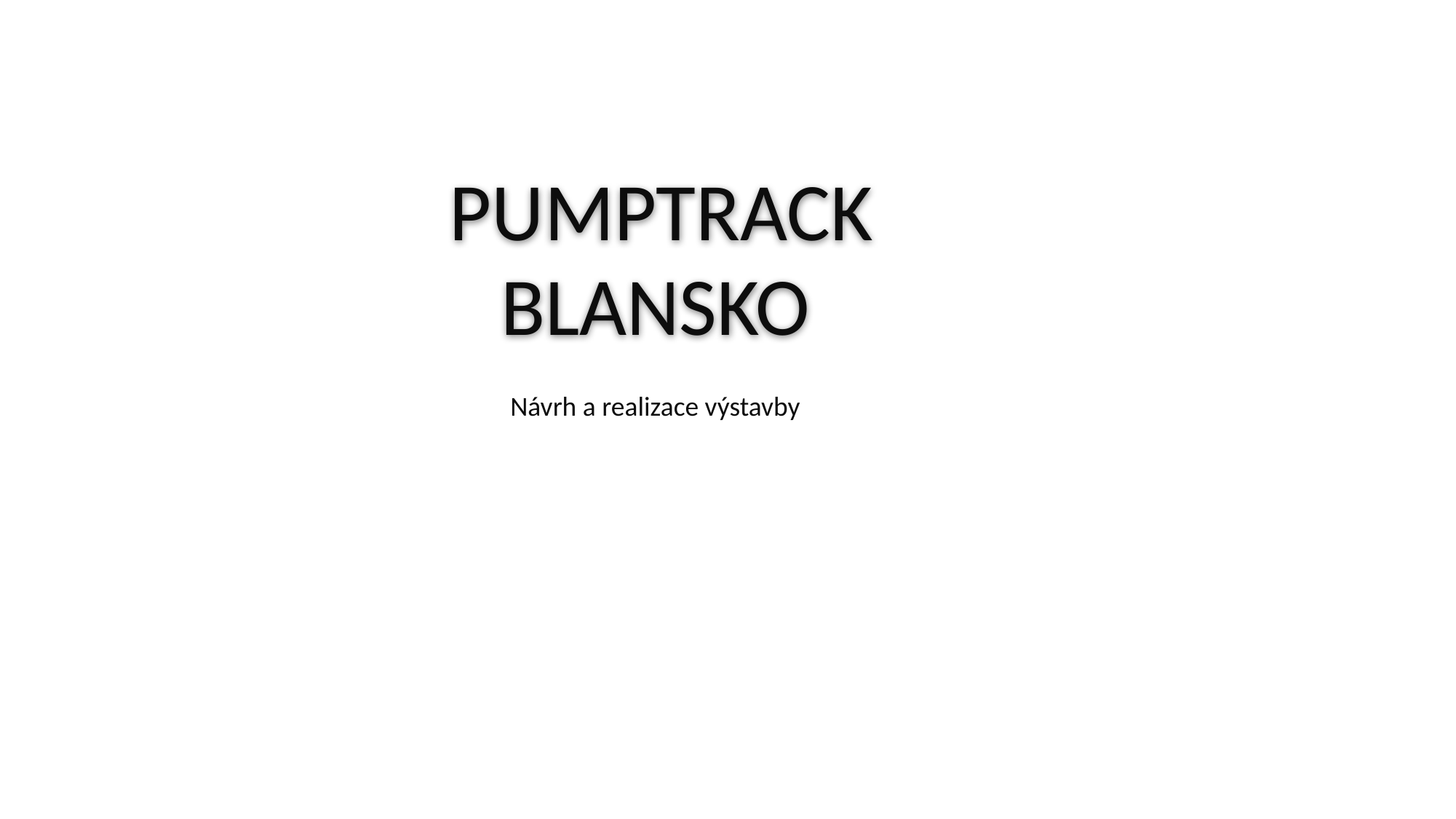

# PUMPTRACK BLANSKO
Návrh a realizace výstavby